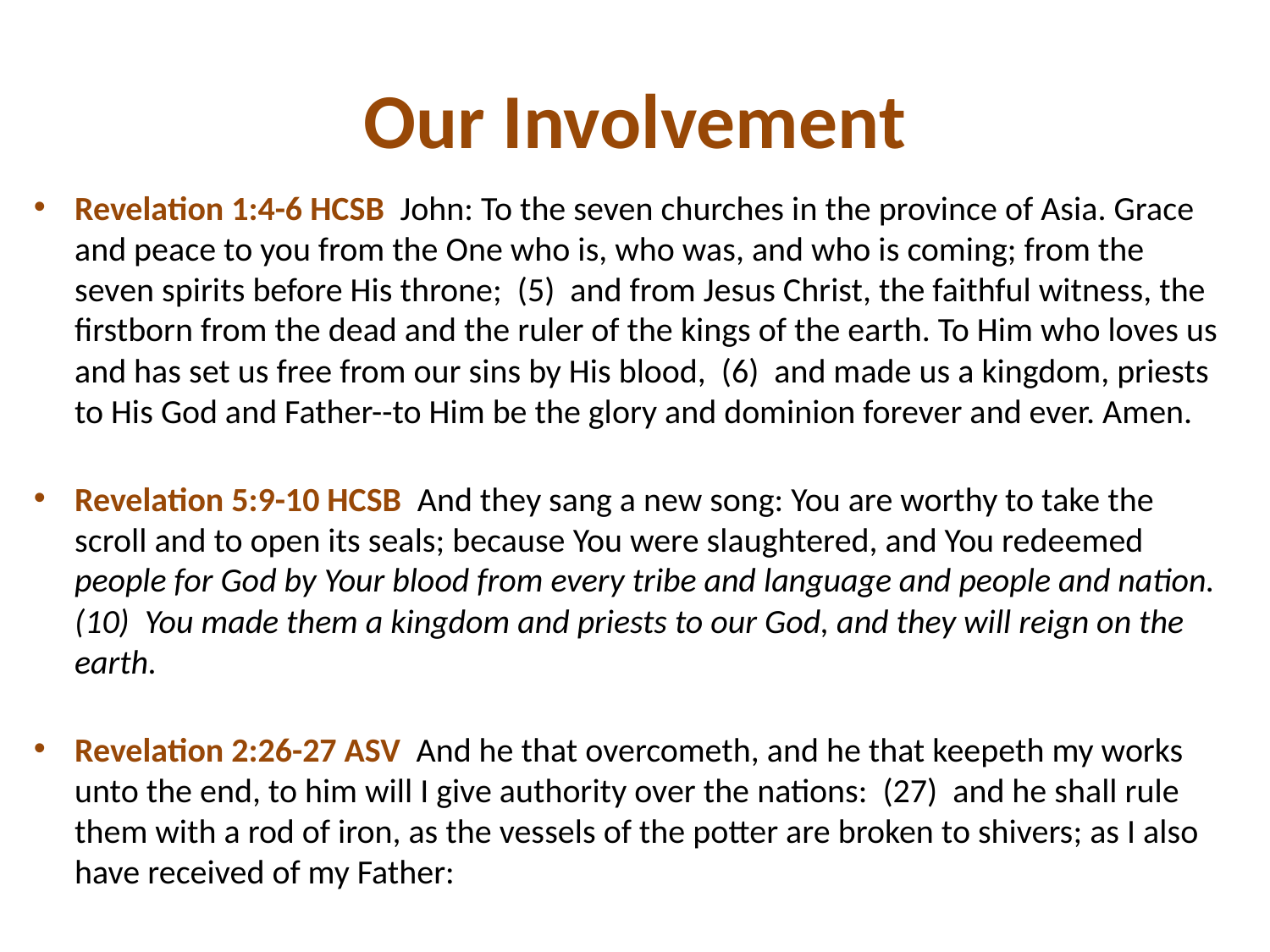

# Our Involvement
Revelation 1:4-6 HCSB  John: To the seven churches in the province of Asia. Grace and peace to you from the One who is, who was, and who is coming; from the seven spirits before His throne;  (5)  and from Jesus Christ, the faithful witness, the firstborn from the dead and the ruler of the kings of the earth. To Him who loves us and has set us free from our sins by His blood,  (6)  and made us a kingdom, priests to His God and Father--to Him be the glory and dominion forever and ever. Amen.
Revelation 5:9-10 HCSB  And they sang a new song: You are worthy to take the scroll and to open its seals; because You were slaughtered, and You redeemed people for God by Your blood from every tribe and language and people and nation.  (10)  You made them a kingdom and priests to our God, and they will reign on the earth.
Revelation 2:26-27 ASV  And he that overcometh, and he that keepeth my works unto the end, to him will I give authority over the nations:  (27)  and he shall rule them with a rod of iron, as the vessels of the potter are broken to shivers; as I also have received of my Father: